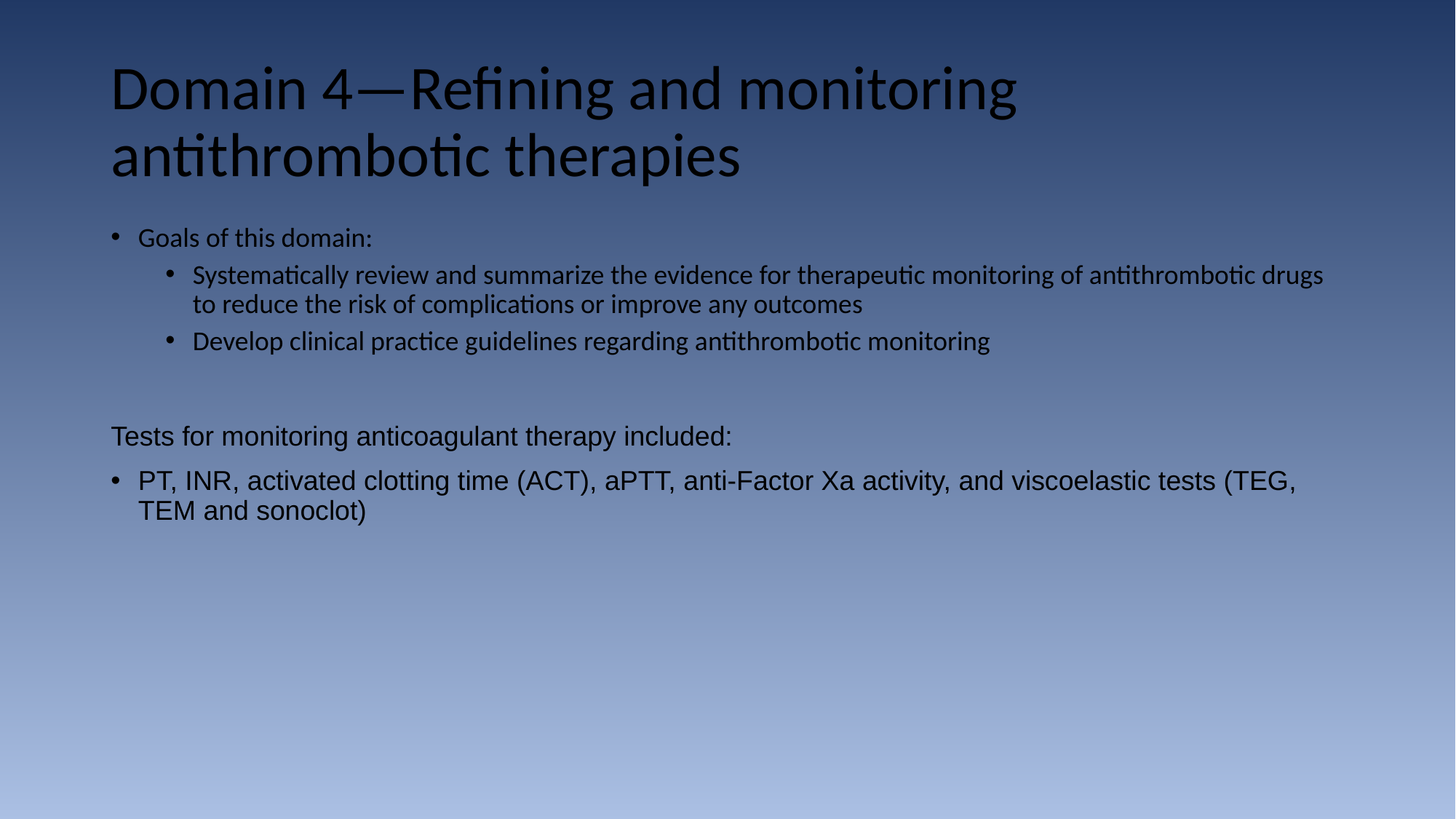

# Domain 4—Refining and monitoring antithrombotic therapies
Goals of this domain:
Systematically review and summarize the evidence for therapeutic monitoring of antithrombotic drugs to reduce the risk of complications or improve any outcomes
Develop clinical practice guidelines regarding antithrombotic monitoring

Tests for monitoring anticoagulant therapy included:
PT, INR, activated clotting time (ACT), aPTT, anti-Factor Xa activity, and viscoelastic tests (TEG, TEM and sonoclot)